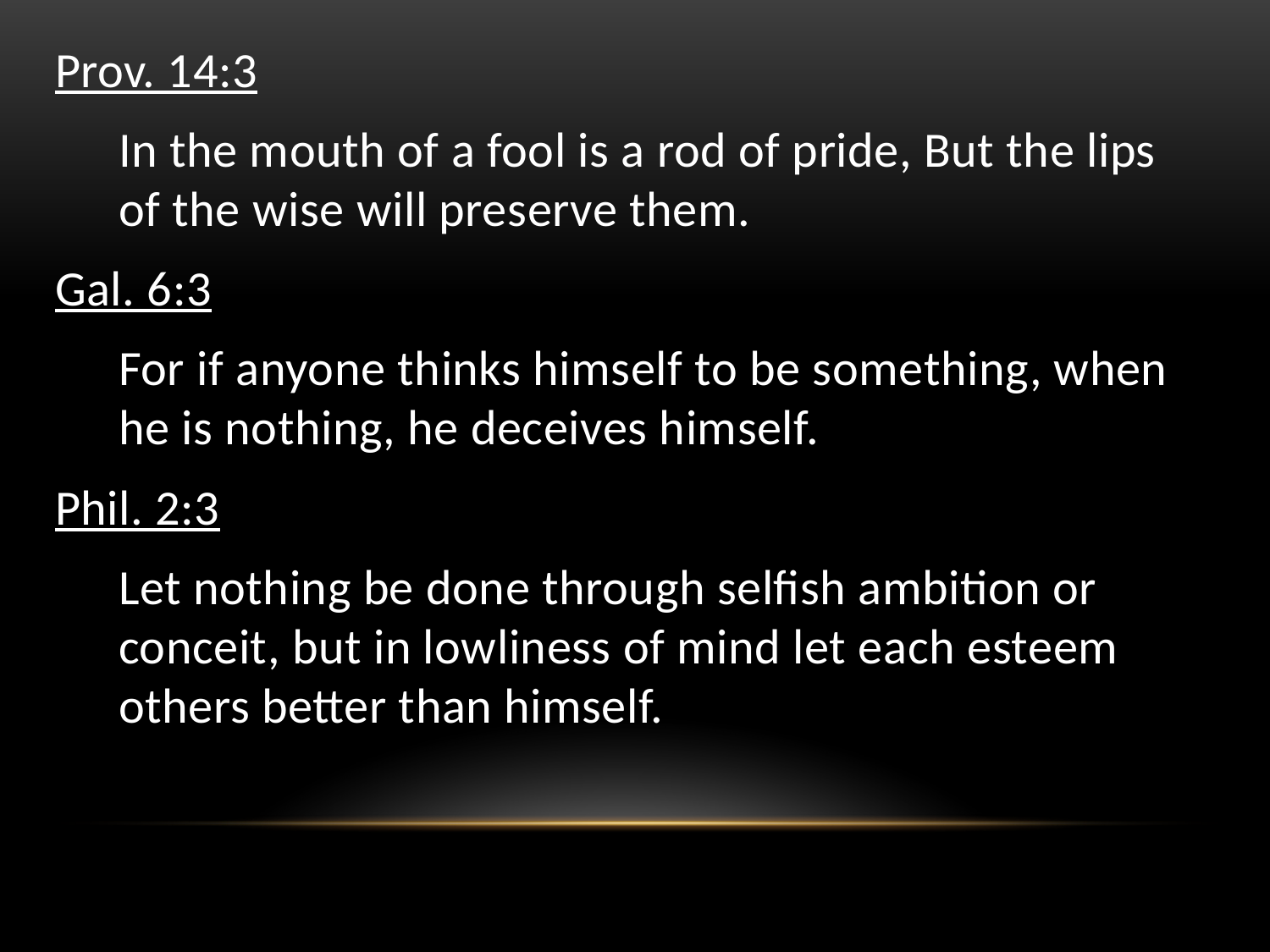

Prov. 14:3
In the mouth of a fool is a rod of pride, But the lips of the wise will preserve them.
Gal. 6:3
For if anyone thinks himself to be something, when he is nothing, he deceives himself.
Phil. 2:3
Let nothing be done through selfish ambition or conceit, but in lowliness of mind let each esteem others better than himself.